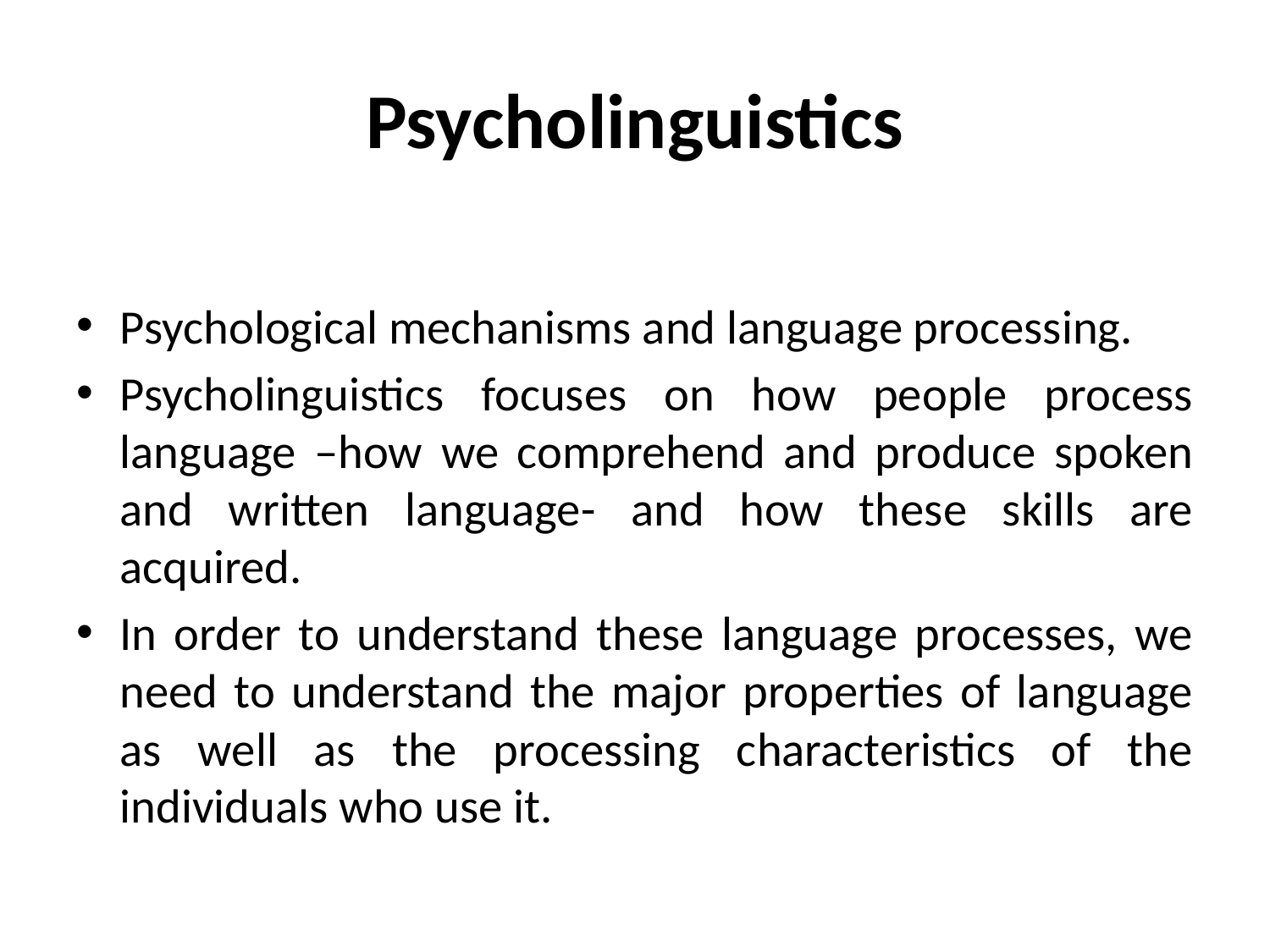

# Psycholinguistics

Psychological mechanisms and language processing.
Psycholinguistics focuses on how people process language –how we comprehend and produce spoken and written language- and how these skills are acquired.
In order to understand these language processes, we need to understand the major properties of language as well as the processing characteristics of the individuals who use it.